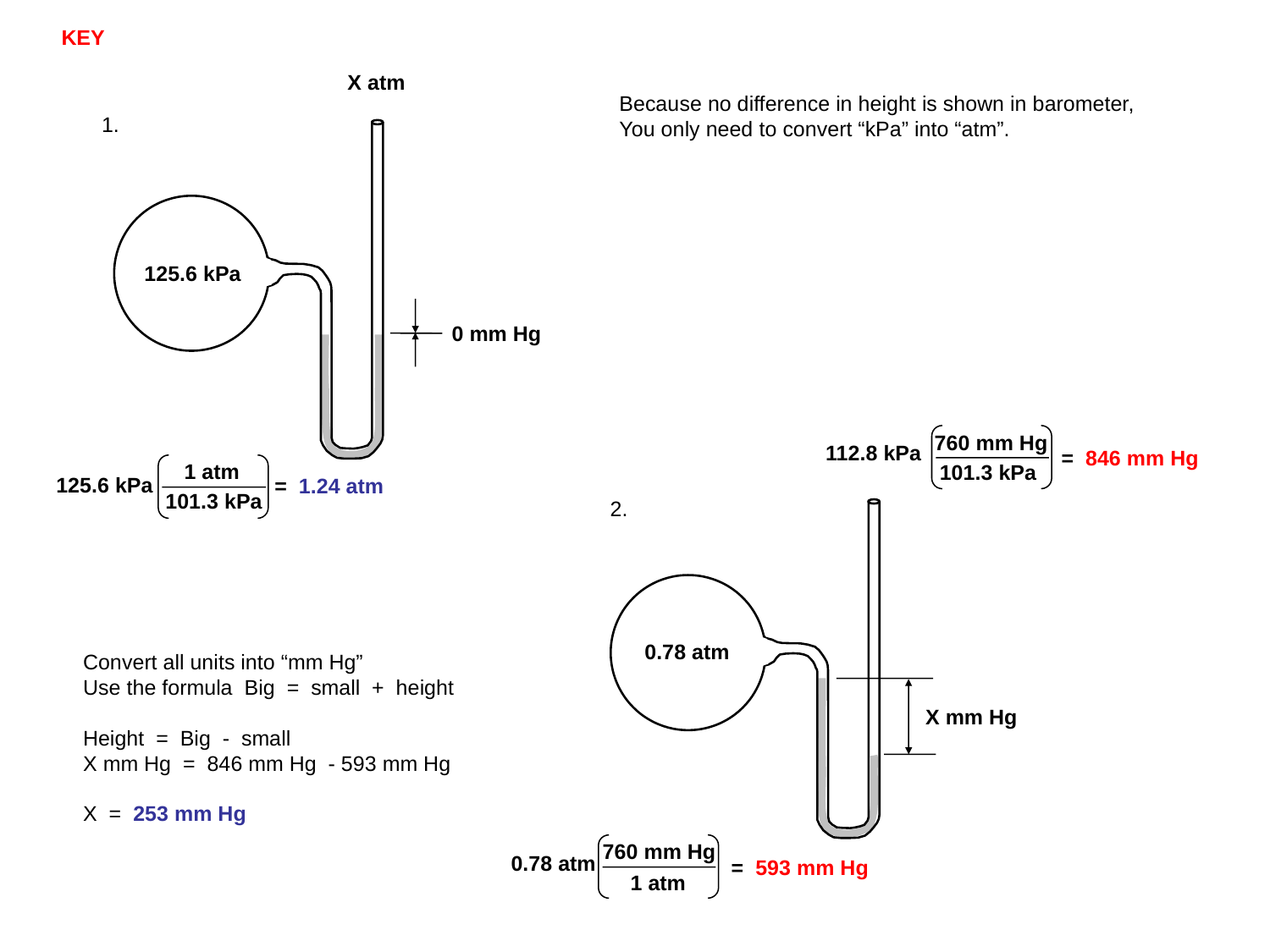

KEY
X atm
1.

125.6 kPa

0 mm Hg

1 atm

=  1.24 atm
101.3 kPa
125.6 kPa
Because no difference in height is shown in barometer,
You only need to convert “kPa” into “atm”.
760 mm Hg

112.8 kPa
=  846 mm Hg
101.3 kPa

0.78 atm

X mm Hg

760 mm Hg

0.78 atm
=  593 mm Hg
1 atm
2.
Convert all units into “mm Hg”
Use the formula  Big  =  small  +  height

Height  =  Big  -  small
X mm Hg  =  846 mm Hg  - 593 mm Hg

X  =  253 mm Hg